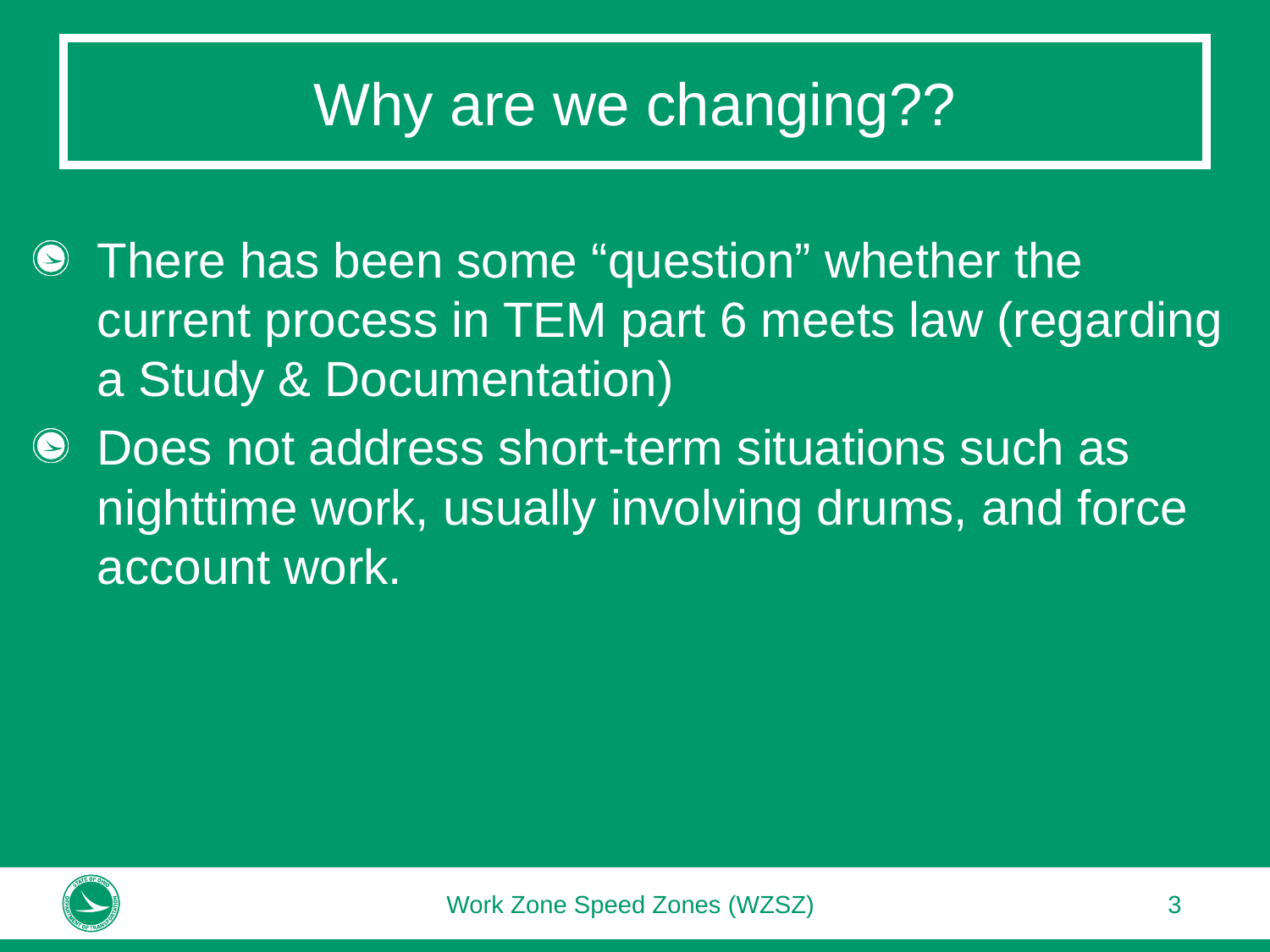

# Why are we changing??
There has been some “question” whether the current process in TEM part 6 meets law (regarding a Study & Documentation)
Does not address short-term situations such as nighttime work, usually involving drums, and force account work.
Work Zone Speed Zones (WZSZ)